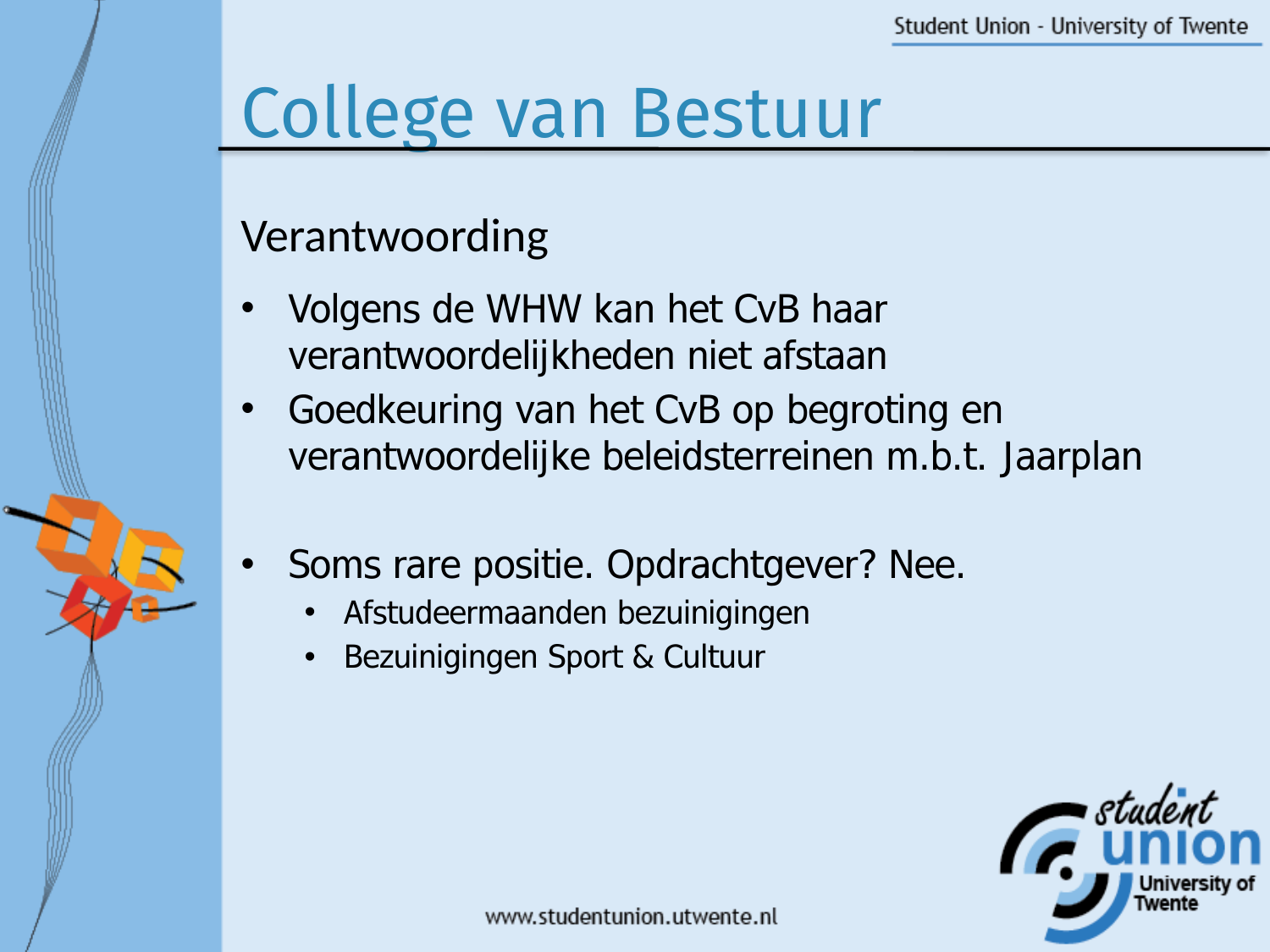

# College van Bestuur
Verantwoording
Volgens de WHW kan het CvB haar verantwoordelijkheden niet afstaan
Goedkeuring van het CvB op begroting en verantwoordelijke beleidsterreinen m.b.t. Jaarplan

Soms rare positie. Opdrachtgever? Nee.
Afstudeermaanden bezuinigingen
Bezuinigingen Sport & Cultuur